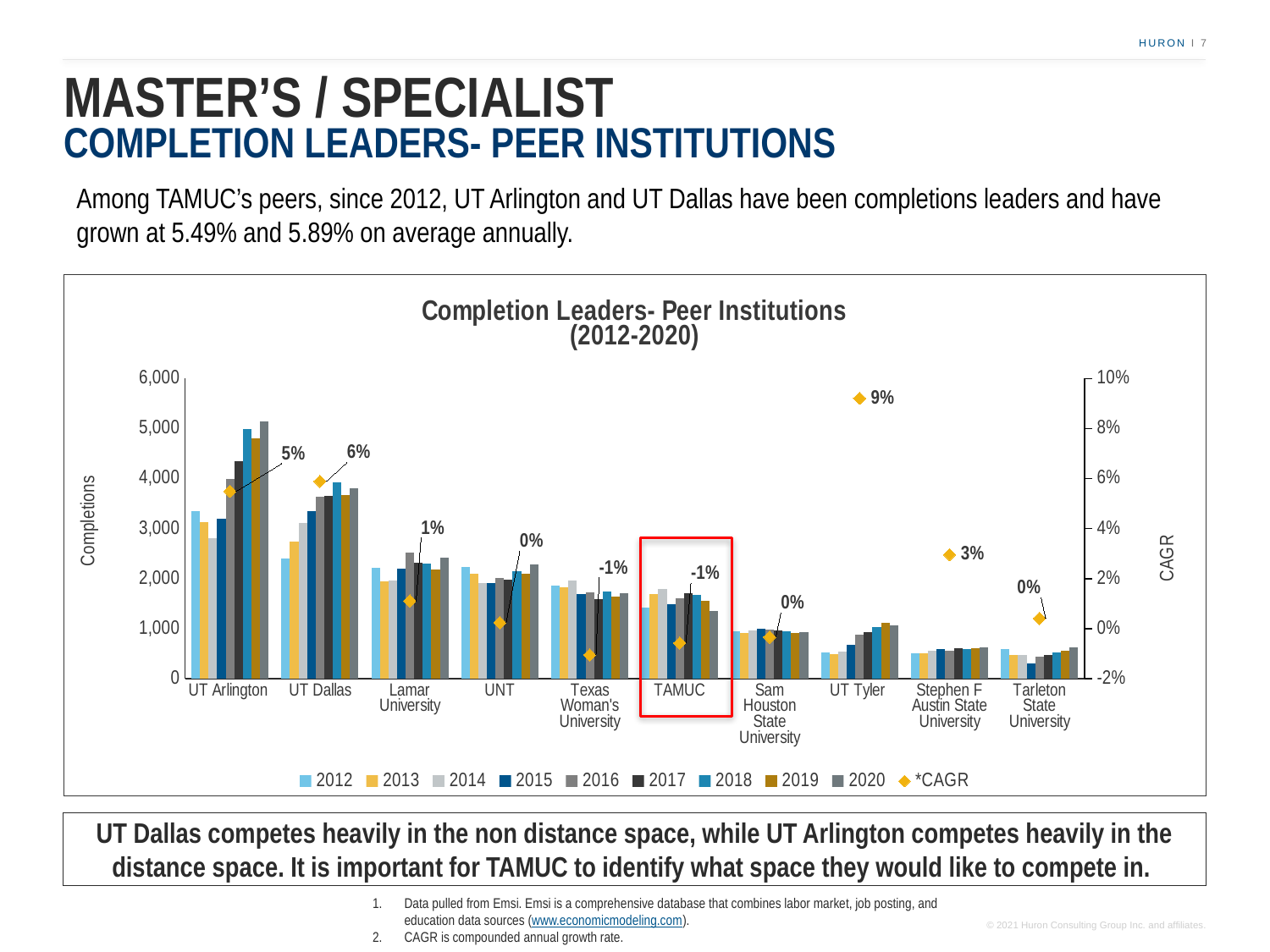

# MASTER’S / SPECIALIST
COMPLETION LEADERS- PEER INSTITUTIONS
Among TAMUC’s peers, since 2012, UT Arlington and UT Dallas have been completions leaders and have grown at 5.49% and 5.89% on average annually.

### Chart: Completion Leaders- Peer Institutions
(2012-2020)

| Category | 2012 | 2013 | 2014 | 2015 | 2016 | 2017 | 2018 | 2019 | 2020 | *CAGR |
|---|---|---|---|---|---|---|---|---|---|---|
| UT Arlington  | 3356.0 | 3133.0 | 2806.0 | 3191.0 | 3995.0 | 4354.0 | 4987.0 | 4808.0 | 5147.0 | 0.0549127151055222 |
| UT Dallas | 2403.0 | 2732.0 | 3118.0 | 3349.0 | 3645.0 | 3647.0 | 3928.0 | 3668.0 | 3798.0 | 0.05888829763152481 |
| Lamar University | 2212.0 | 1952.0 | 1956.0 | 2196.0 | 2522.0 | 2320.0 | 2291.0 | 2177.0 | 2416.0 | 0.011088046276549024 |
| UNT | 2240.0 | 2105.0 | 1911.0 | 1912.0 | 2012.0 | 1979.0 | 2146.0 | 2104.0 | 2283.0 | 0.002379639568612202 |
| Texas Woman's University | 1853.0 | 1827.0 | 1961.0 | 1699.0 | 1719.0 | 1587.0 | 1740.0 | 1646.0 | 1703.0 | -0.010496343061794922 |
| TAMUC | 1423.0 | 1684.0 | 1797.0 | 1485.0 | 1602.0 | 1714.0 | 1682.0 | 1556.0 | 1359.0 | -0.005735760346968766 |
| Sam Houston State University | 947.0 | 920.0 | 956.0 | 993.0 | 979.0 | 970.0 | 948.0 | 920.0 | 922.0 | -0.0033386479825403548 |
| UT Tyler  | 523.0 | 483.0 | 537.0 | 675.0 | 881.0 | 937.0 | 1027.0 | 1120.0 | 1058.0 | 0.09206376507546765 |
| Stephen F Austin State University | 502.0 | 507.0 | 562.0 | 587.0 | 564.0 | 602.0 | 596.0 | 617.0 | 634.0 | 0.029611044623130134 |
| Tarleton State University | 600.0 | 467.0 | 479.0 | 305.0 | 448.0 | 472.0 | 518.0 | 550.0 | 620.0 | 0.004107139125793191 |
UT Dallas competes heavily in the non distance space, while UT Arlington competes heavily in the distance space. It is important for TAMUC to identify what space they would like to compete in.
Data pulled from Emsi. Emsi is a comprehensive database that combines labor market, job posting, and education data sources (www.economicmodeling.com).
CAGR is compounded annual growth rate.